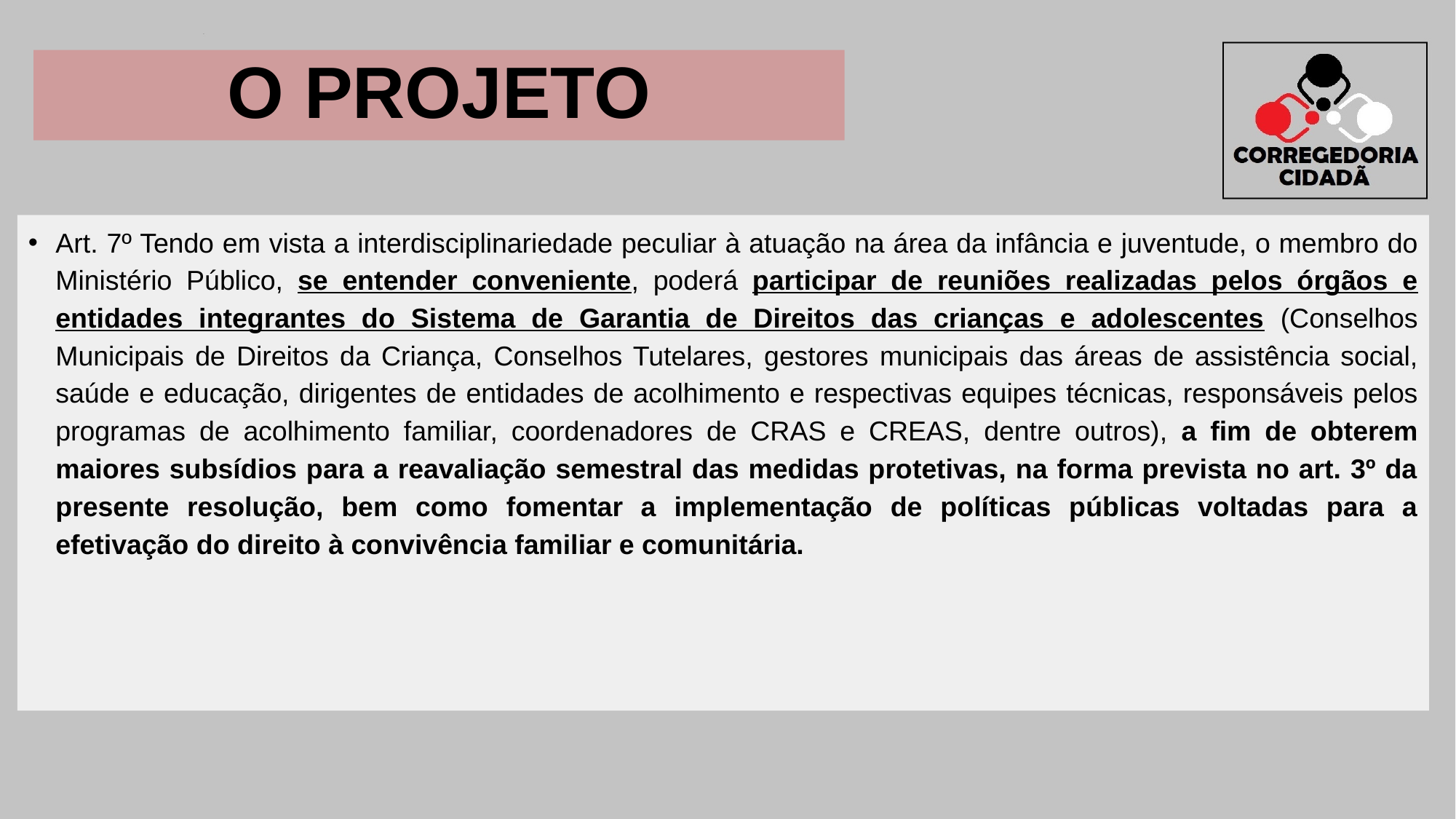

O PROJETO
Art. 7º Tendo em vista a interdisciplinariedade peculiar à atuação na área da infância e juventude, o membro do Ministério Público, se entender conveniente, poderá participar de reuniões realizadas pelos órgãos e entidades integrantes do Sistema de Garantia de Direitos das crianças e adolescentes (Conselhos Municipais de Direitos da Criança, Conselhos Tutelares, gestores municipais das áreas de assistência social, saúde e educação, dirigentes de entidades de acolhimento e respectivas equipes técnicas, responsáveis pelos programas de acolhimento familiar, coordenadores de CRAS e CREAS, dentre outros), a fim de obterem maiores subsídios para a reavaliação semestral das medidas protetivas, na forma prevista no art. 3º da presente resolução, bem como fomentar a implementação de políticas públicas voltadas para a efetivação do direito à convivência familiar e comunitária.